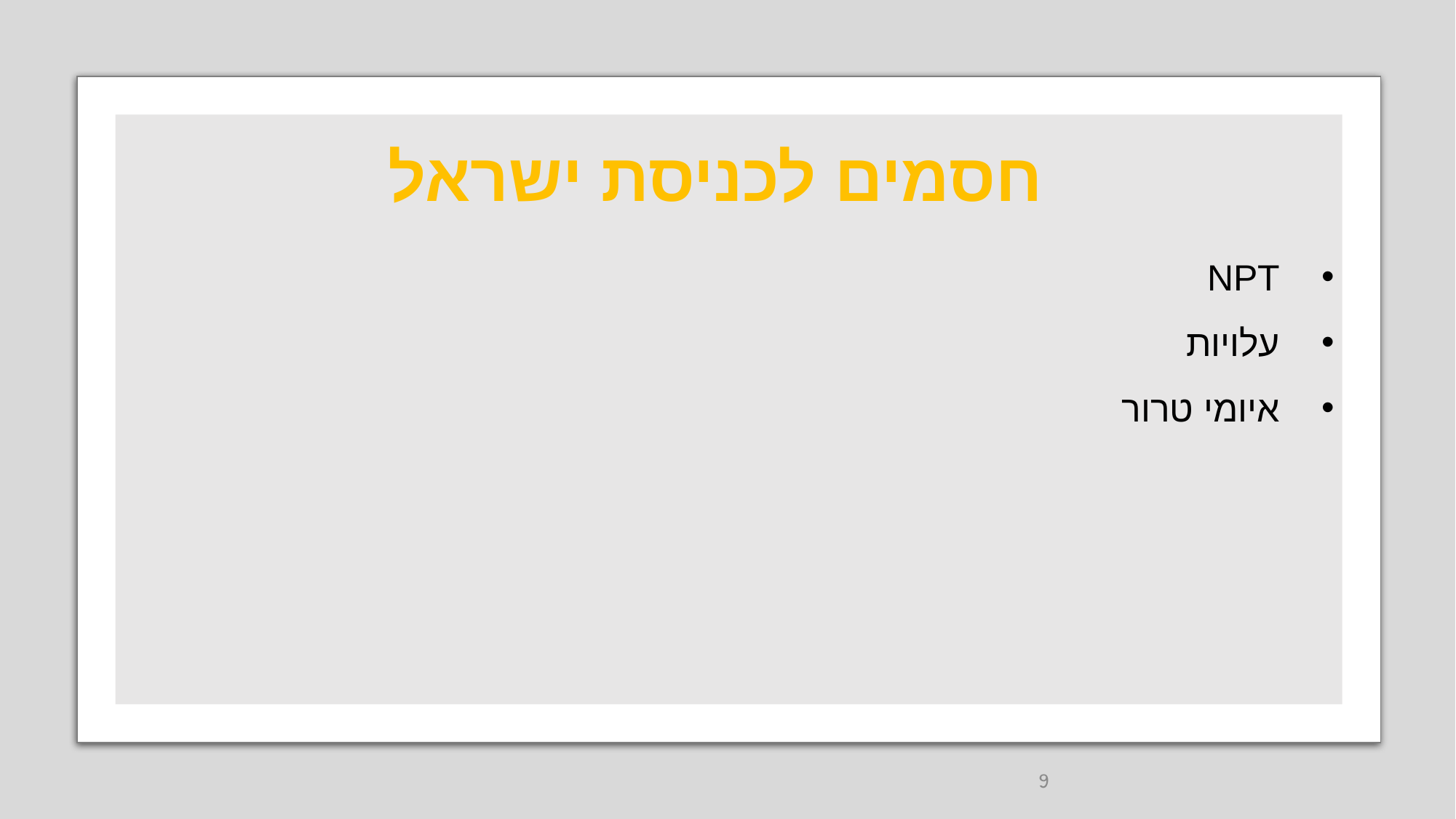

# חסמים לכניסת ישראל
NPT
עלויות
איומי טרור

9